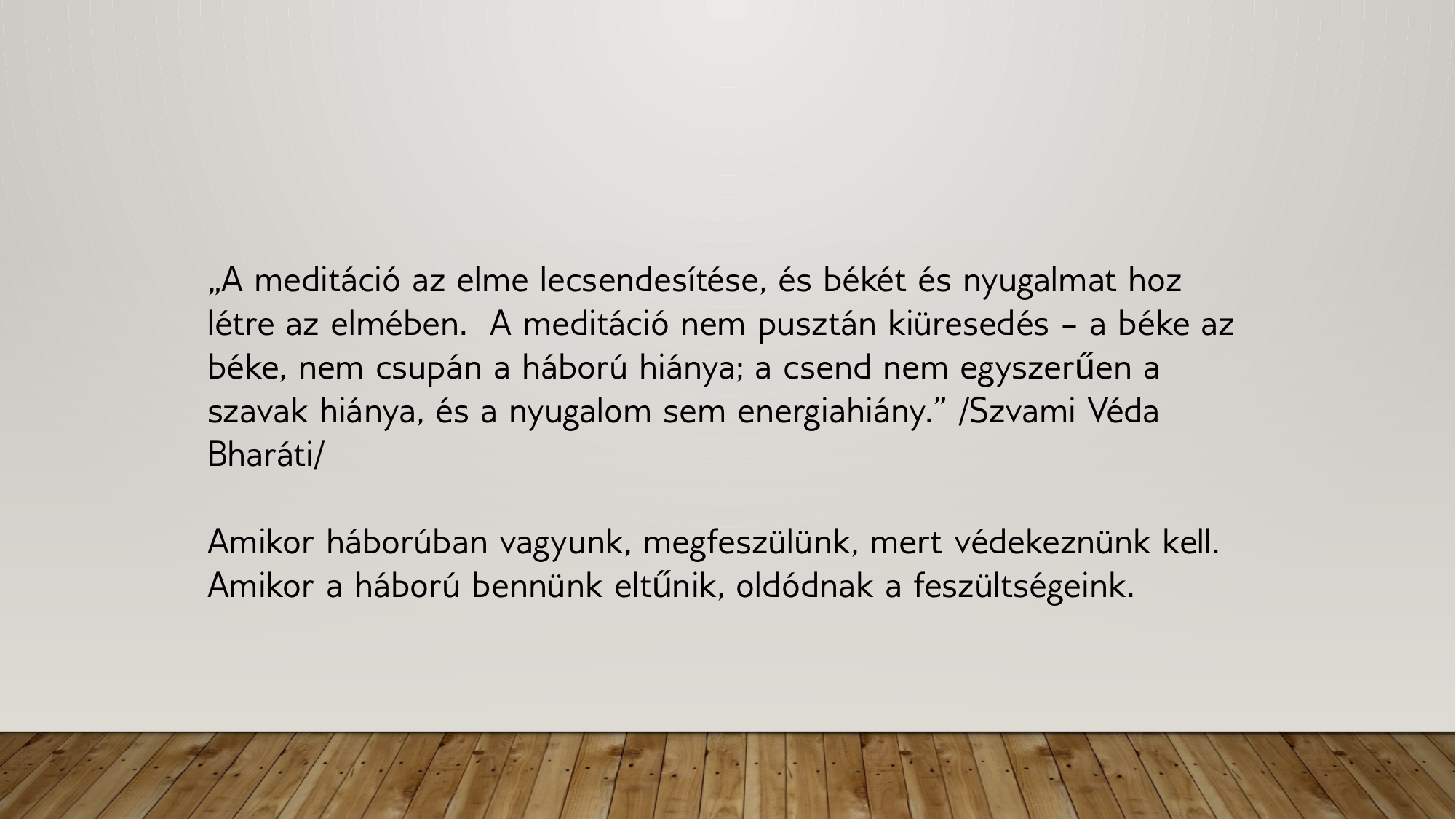

„A meditáció az elme lecsendesítése, és békét és nyugalmat hoz létre az elmében.  A meditáció nem pusztán kiüresedés – a béke az béke, nem csupán a háború hiánya; a csend nem egyszerűen a szavak hiánya, és a nyugalom sem energiahiány.” /Szvami Véda Bharáti/

Amikor háborúban vagyunk, megfeszülünk, mert védekeznünk kell.  Amikor a háború bennünk eltűnik, oldódnak a feszültségeink.